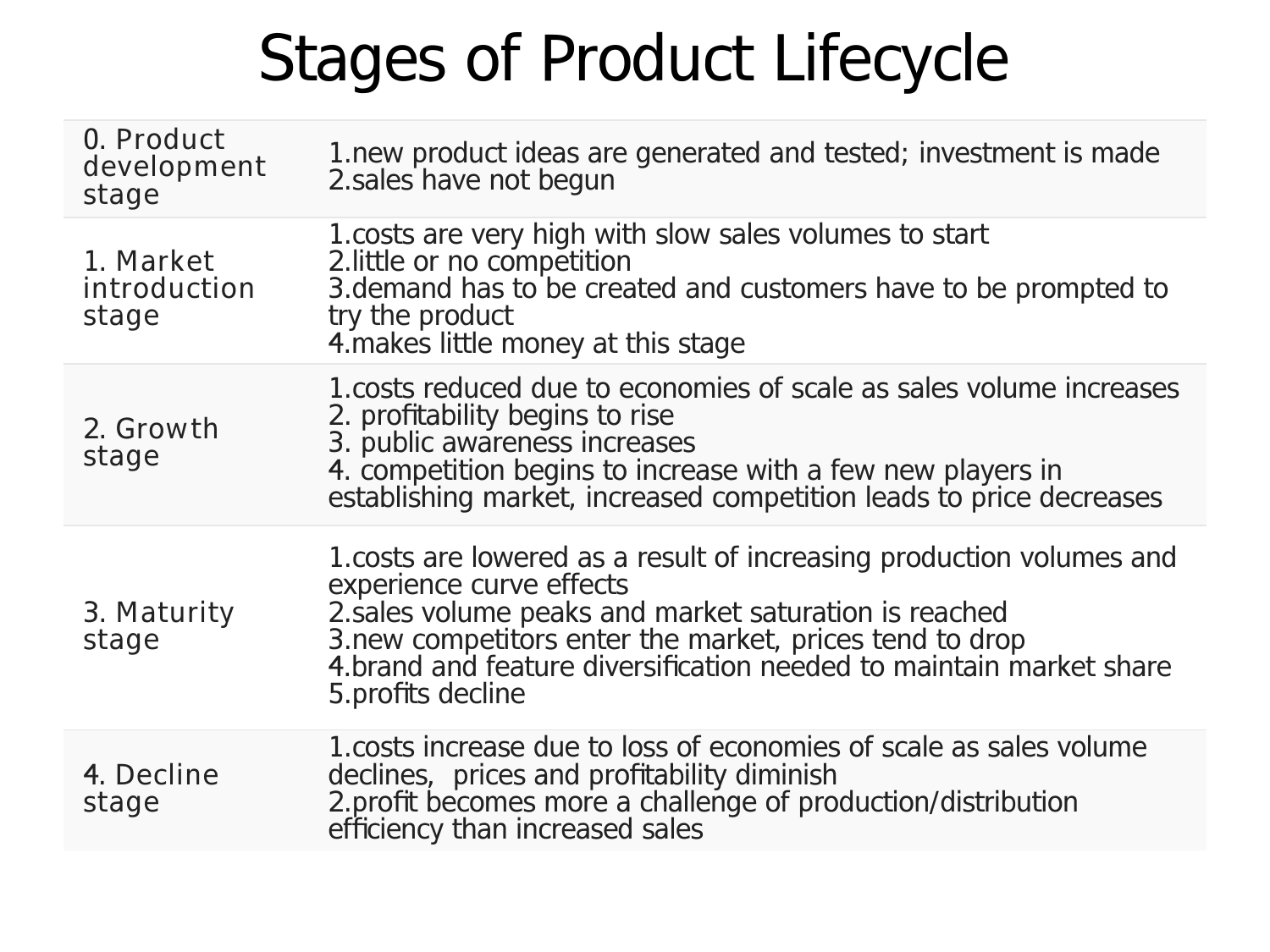

# Stages of Product Lifecycle
| 0. Product development stage | new product ideas are generated and tested; investment is made sales have not begun |
| --- | --- |
| 1. Market introduction stage | costs are very high with slow sales volumes to start little or no competition demand has to be created and customers have to be prompted to try the product makes little money at this stage |
| 2. Growth stage | costs reduced due to economies of scale as sales volume increases 2. profitability begins to rise 3. public awareness increases 4. competition begins to increase with a few new players in establishing market, increased competition leads to price decreases |
| 3. Maturity stage | costs are lowered as a result of increasing production volumes and experience curve effects sales volume peaks and market saturation is reached new competitors enter the market, prices tend to drop brand and feature diversification needed to maintain market share profits decline |
| 4. Decline stage | costs increase due to loss of economies of scale as sales volume declines, prices and profitability diminish profit becomes more a challenge of production/distribution efficiency than increased sales |